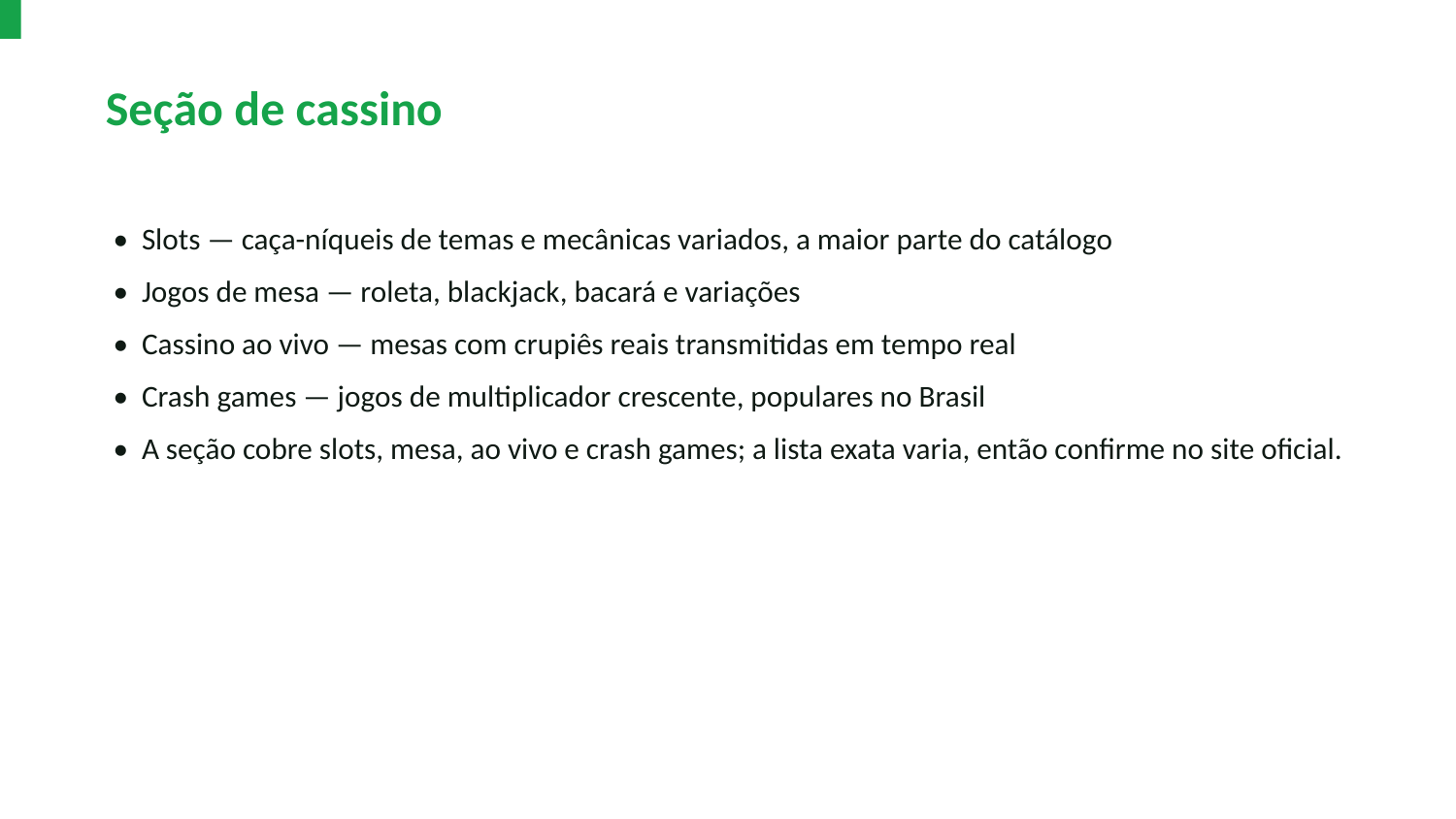

Seção de cassino
•  Slots — caça-níqueis de temas e mecânicas variados, a maior parte do catálogo
•  Jogos de mesa — roleta, blackjack, bacará e variações
•  Cassino ao vivo — mesas com crupiês reais transmitidas em tempo real
•  Crash games — jogos de multiplicador crescente, populares no Brasil
•  A seção cobre slots, mesa, ao vivo e crash games; a lista exata varia, então confirme no site oficial.